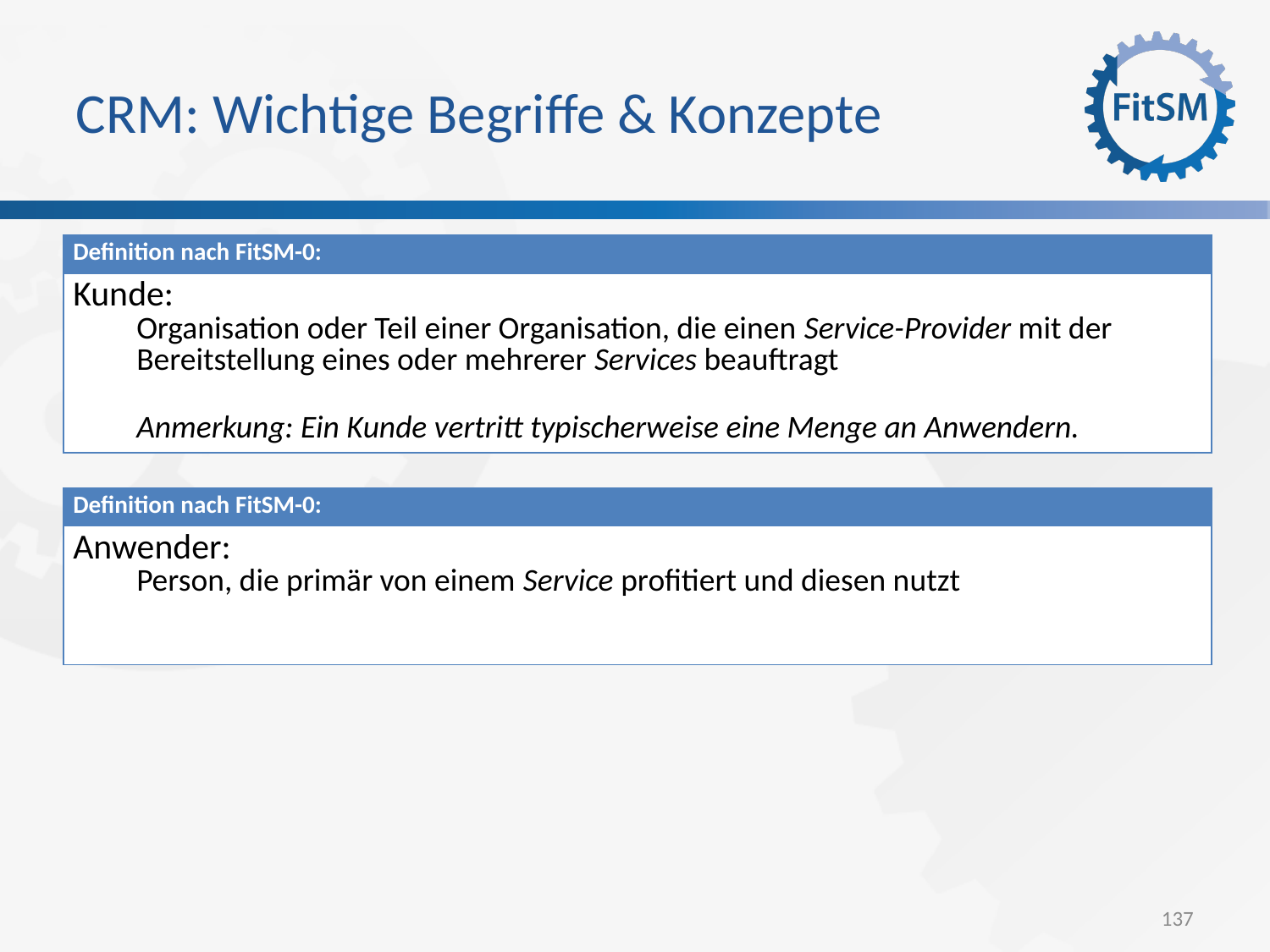

CRM: Wichtige Begriffe & Konzepte

| Definition nach FitSM-0: |
| --- |
| Kunde: Organisation oder Teil einer Organisation, die einen Service-Provider mit der Bereitstellung eines oder mehrerer Services beauftragt Anmerkung: Ein Kunde vertritt typischerweise eine Menge an Anwendern. |
| Definition nach FitSM-0: |
| --- |
| Anwender: Person, die primär von einem Service profitiert und diesen nutzt |
137